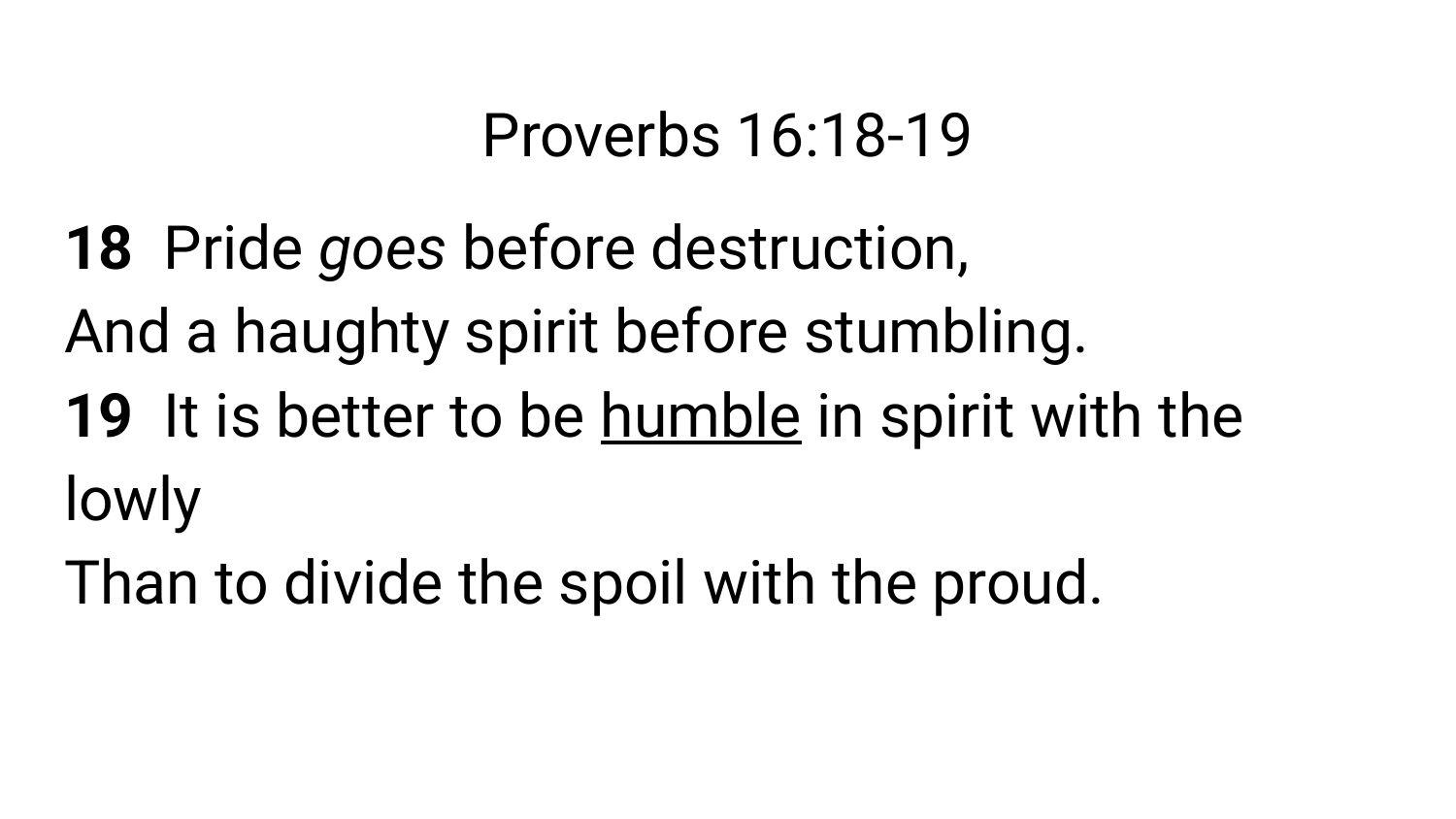

# Proverbs 16:18-19
18  Pride goes before destruction,
And a haughty spirit before stumbling.
19  It is better to be humble in spirit with the lowly
Than to divide the spoil with the proud.